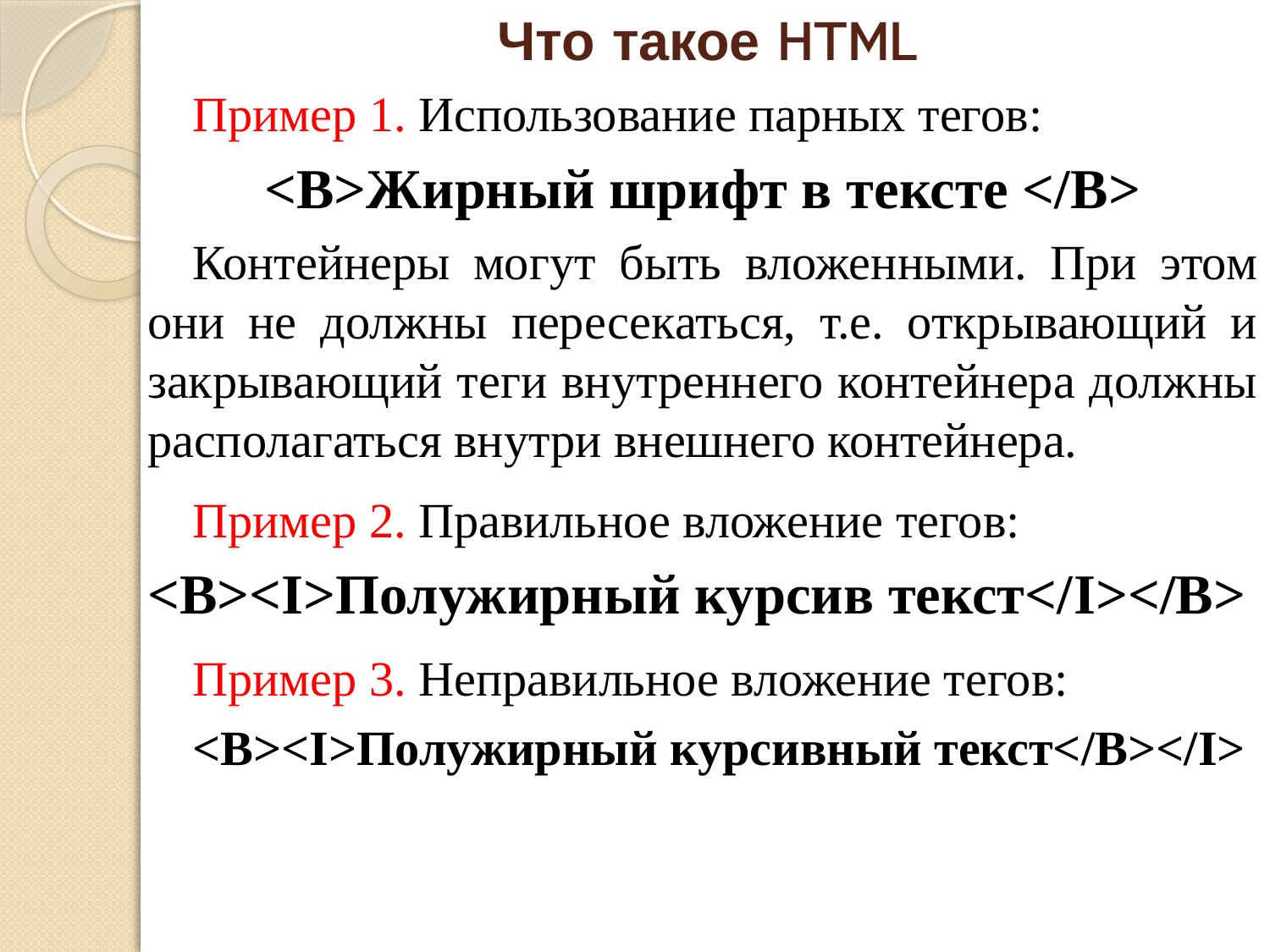

# Что такое HTML
Пример 1. Использование парных тегов:
<B>Жирный шрифт в тексте </B>
Контейнеры могут быть вложенными. При этом они не должны пересекаться, т.е. открывающий и закрывающий теги внутреннего контейнера должны располагаться внутри внешнего контейнера.
Пример 2. Правильное вложение тегов:
<B><I>Полужирный курсив текст</I></B>
Пример 3. Неправильное вложение тегов:
<B><I>Полужирный курсивный текст</B></I>